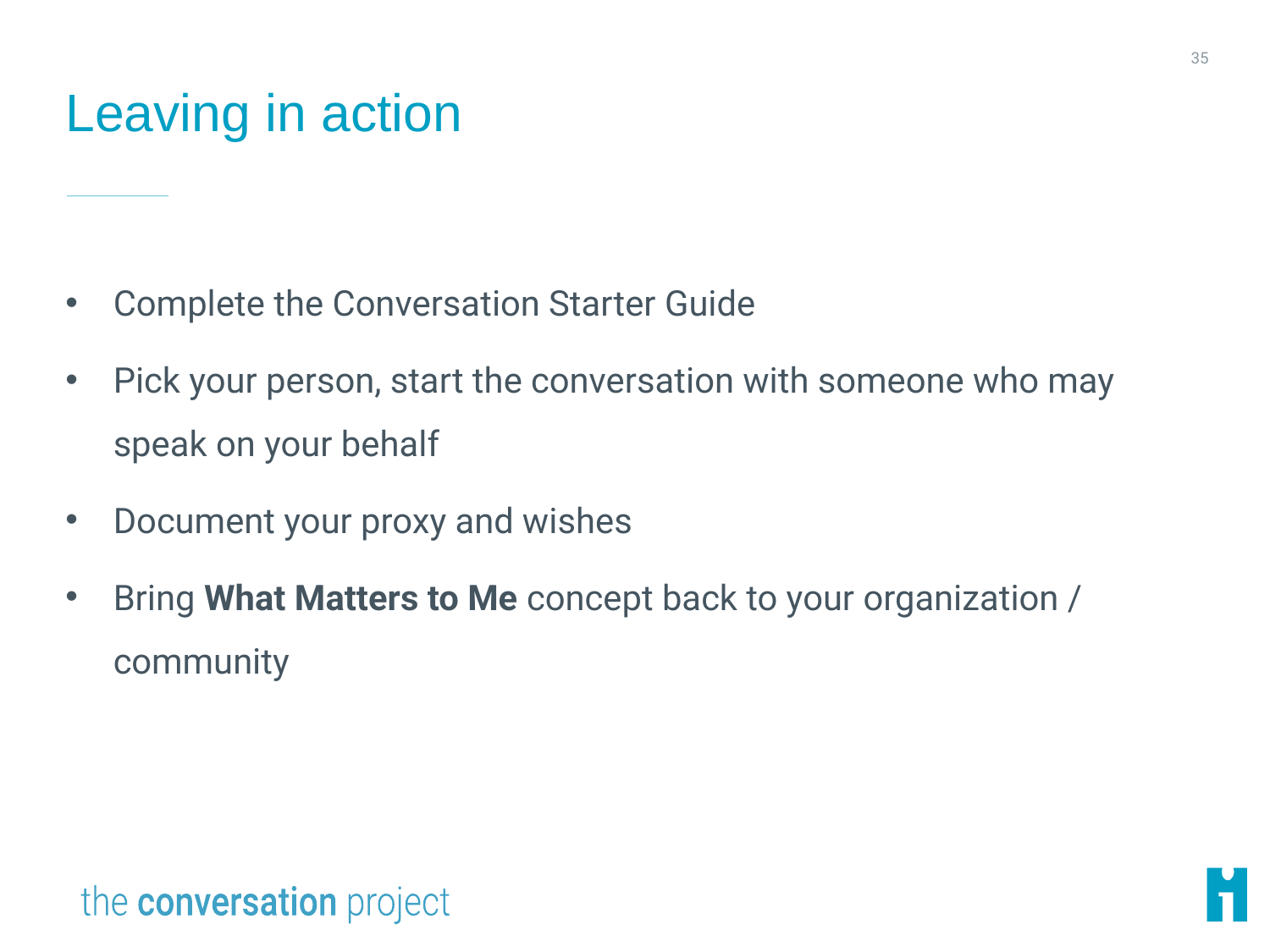

35
# Leaving in action
Complete the Conversation Starter Guide
Pick your person, start the conversation with someone who may speak on your behalf
Document your proxy and wishes
Bring What Matters to Me concept back to your organization / community